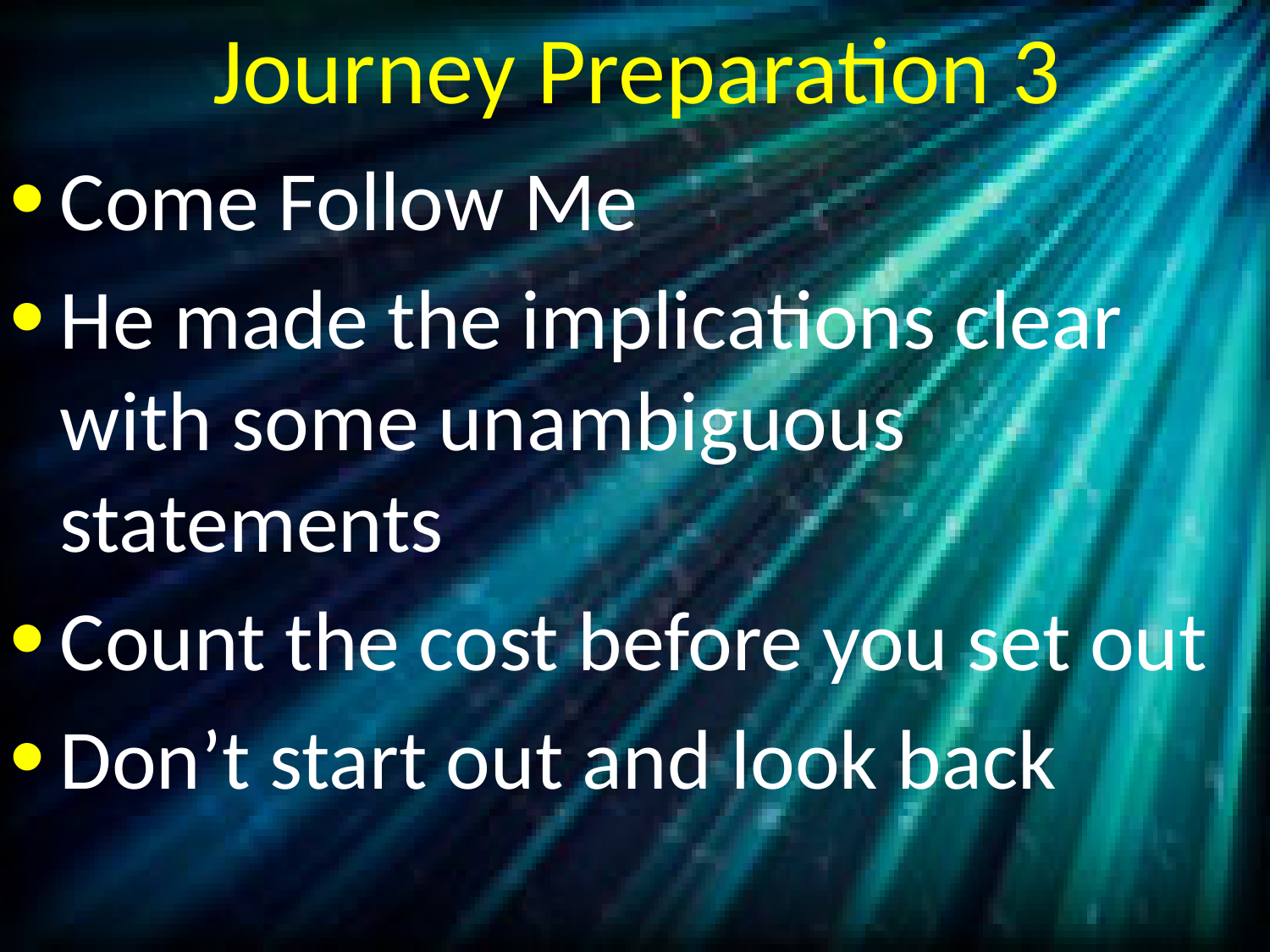

# Journey Preparation 3
Come Follow Me
He made the implications clear with some unambiguous statements
Count the cost before you set out
Don’t start out and look back